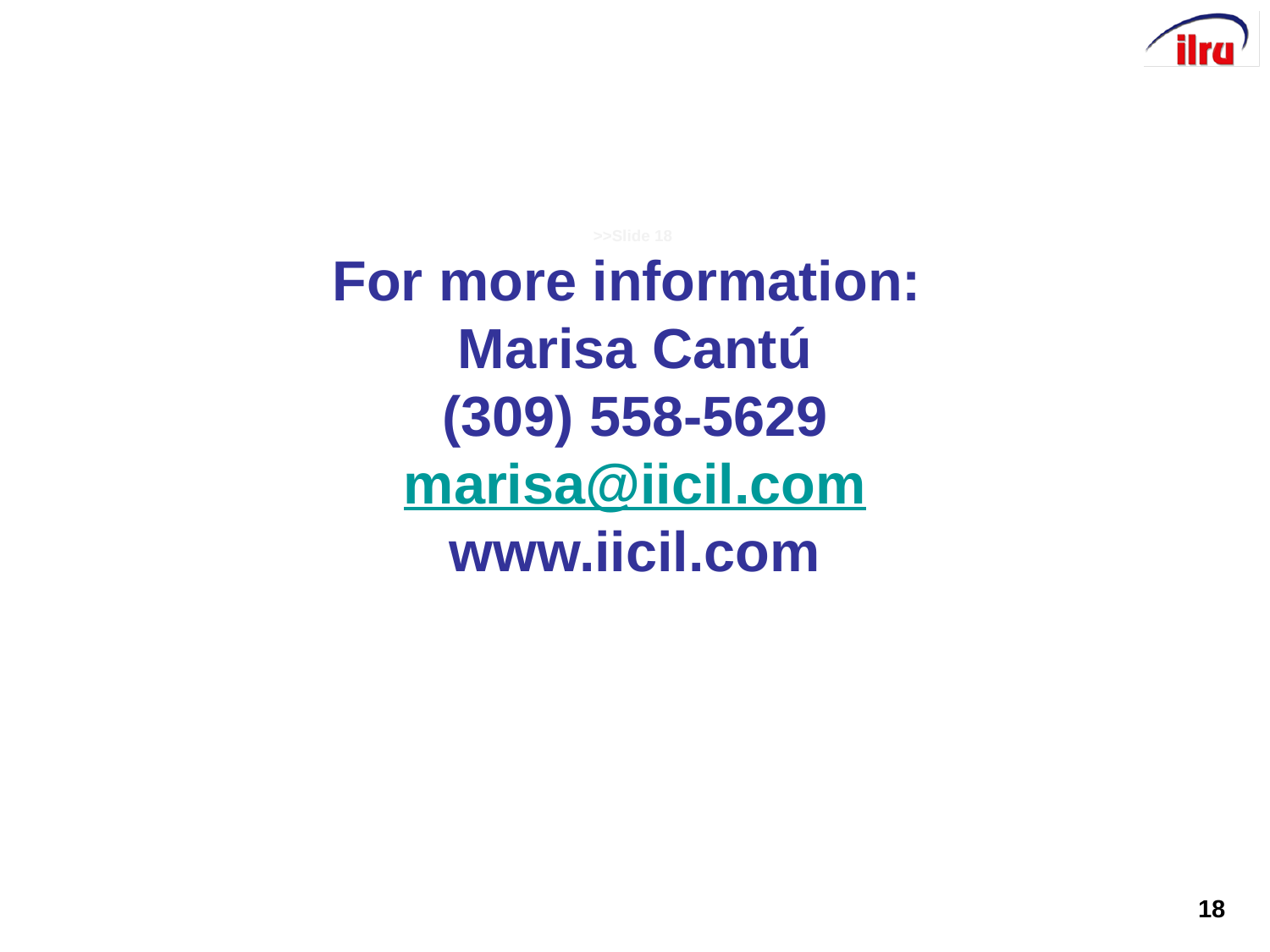

# >>Slide 18 For more information: Marisa Cantú (309) 558-5629 marisa@iicil.com www.iicil.com
18